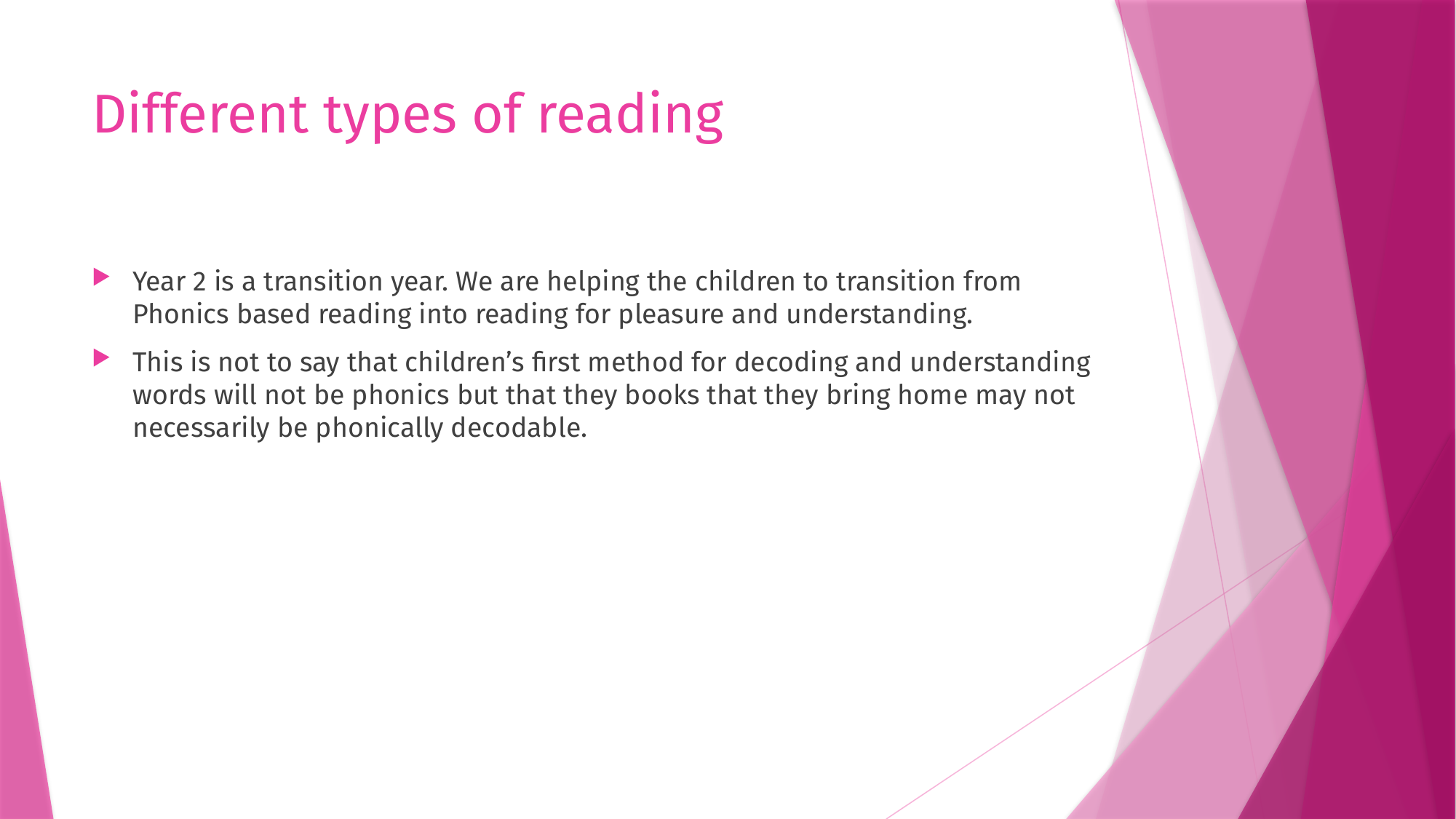

# Different types of reading
Year 2 is a transition year. We are helping the children to transition from Phonics based reading into reading for pleasure and understanding.
This is not to say that children’s first method for decoding and understanding words will not be phonics but that they books that they bring home may not necessarily be phonically decodable.